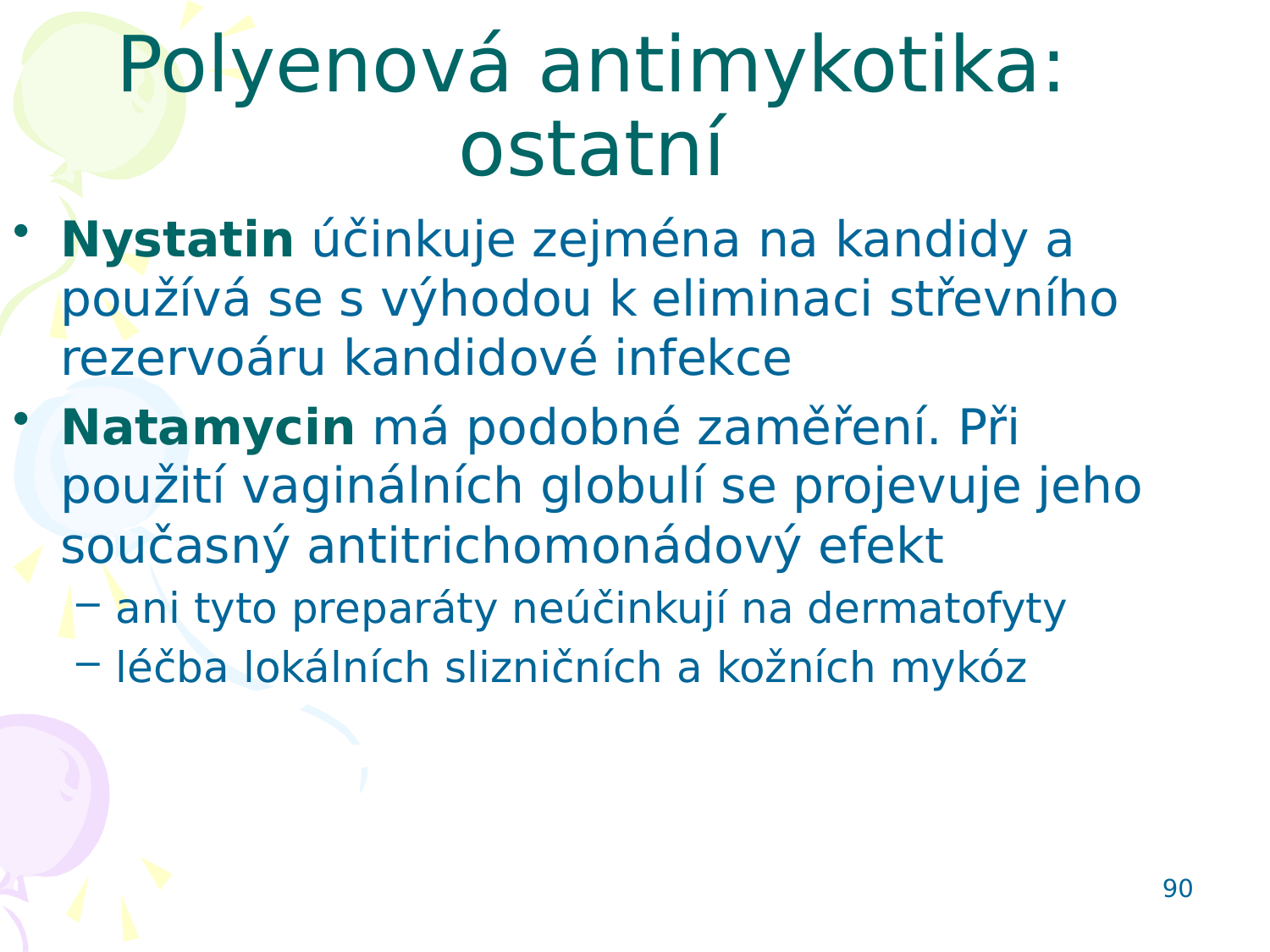

Polyenová antimykotika: ostatní
Nystatin účinkuje zejména na kandidy a používá se s výhodou k eliminaci střevního rezervoáru kandidové infekce
Natamycin má podobné zaměření. Při použití vaginálních globulí se projevuje jeho současný antitrichomonádový efekt
ani tyto preparáty neúčinkují na dermatofyty
léčba lokálních slizničních a kožních mykóz
90